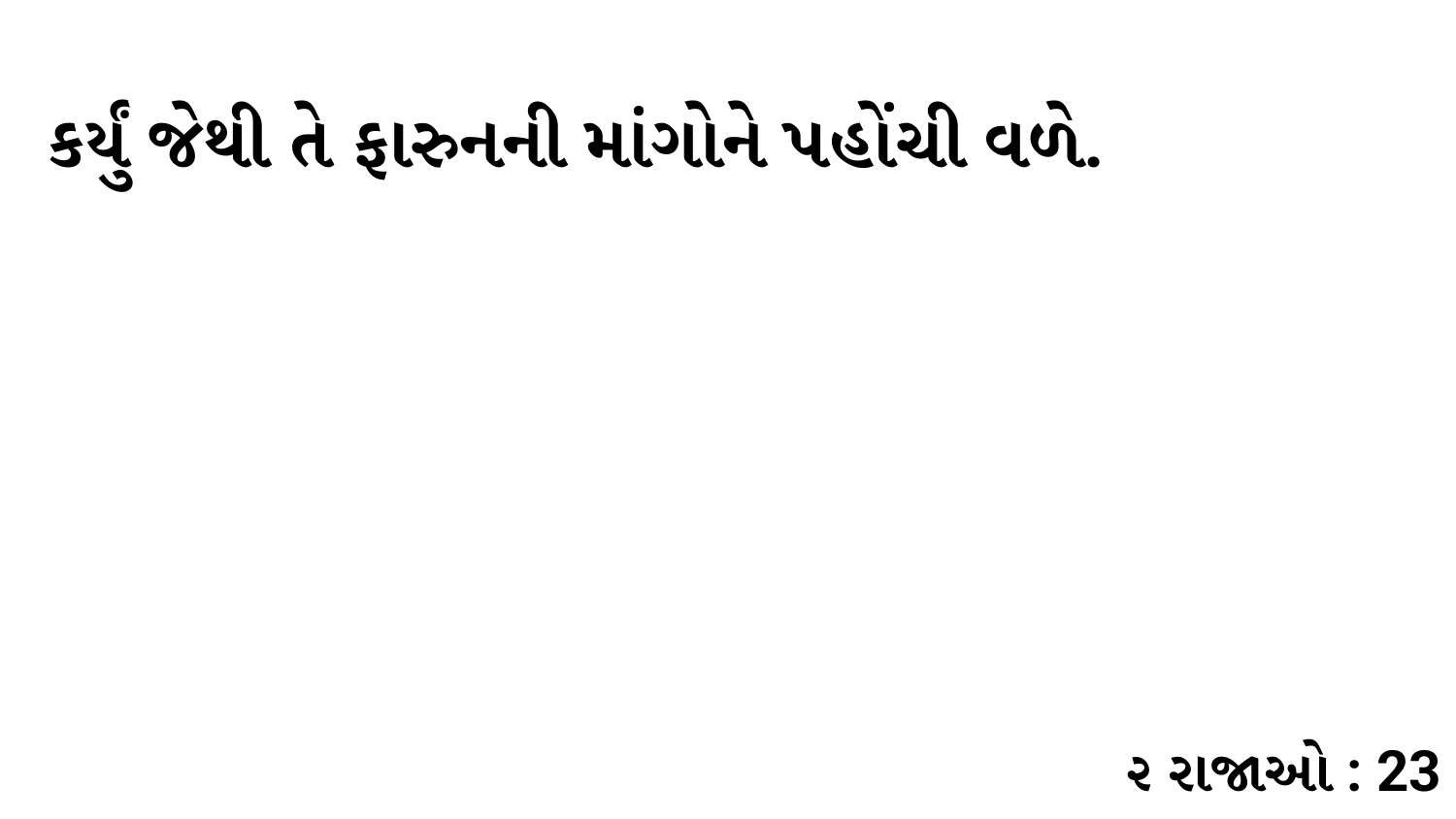

કર્યું જેથી તે ફારુનની માંગોને પહોંચી વળે.
૨ રાજાઓ : 23